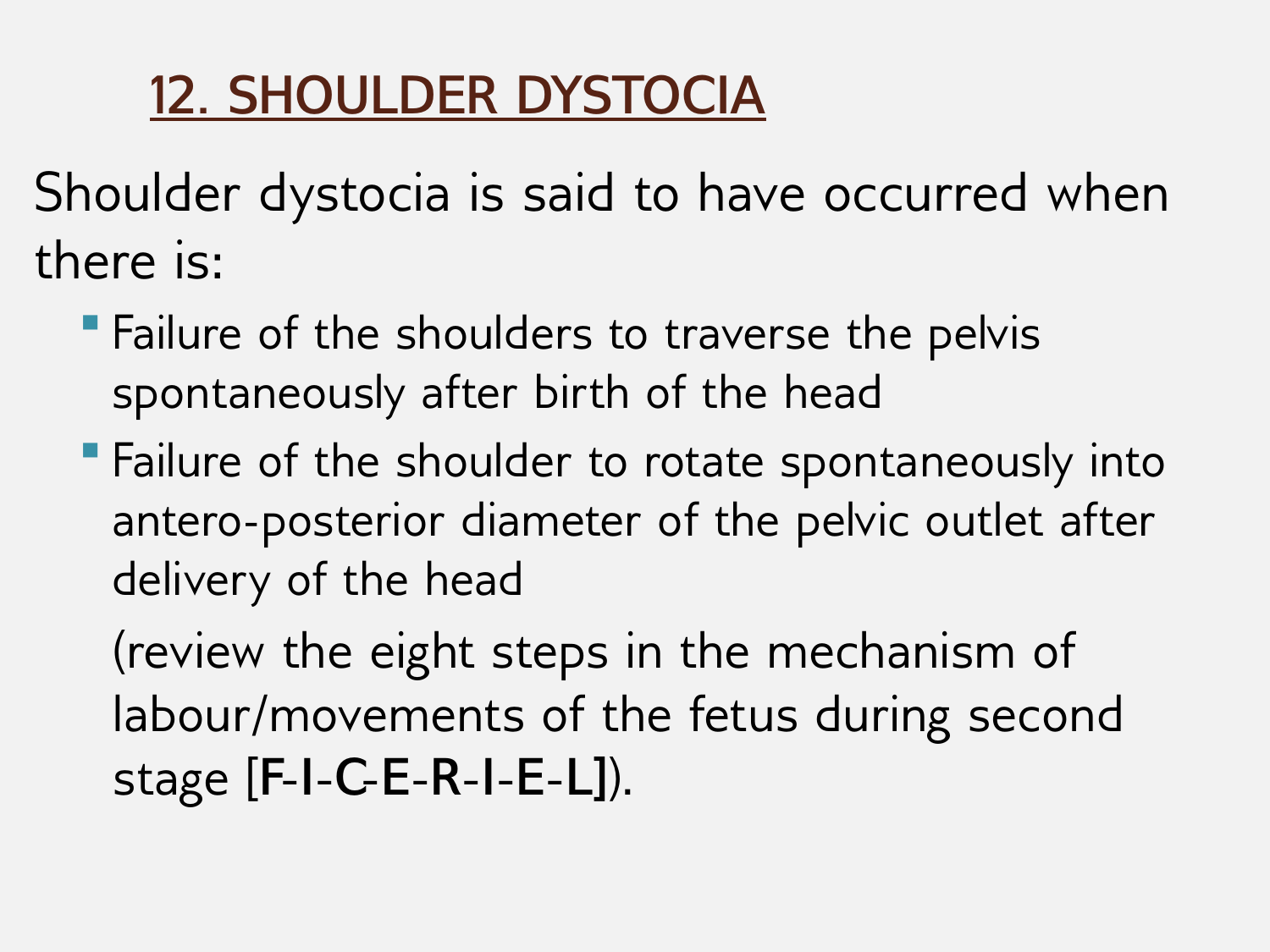

# 12. SHOULDER DYSTOCIA
Shoulder dystocia is said to have occurred when there is:
Failure of the shoulders to traverse the pelvis spontaneously after birth of the head
Failure of the shoulder to rotate spontaneously into antero-posterior diameter of the pelvic outlet after delivery of the head
(review the eight steps in the mechanism of labour/movements of the fetus during second stage [F-I-C-E-R-I-E-L]).